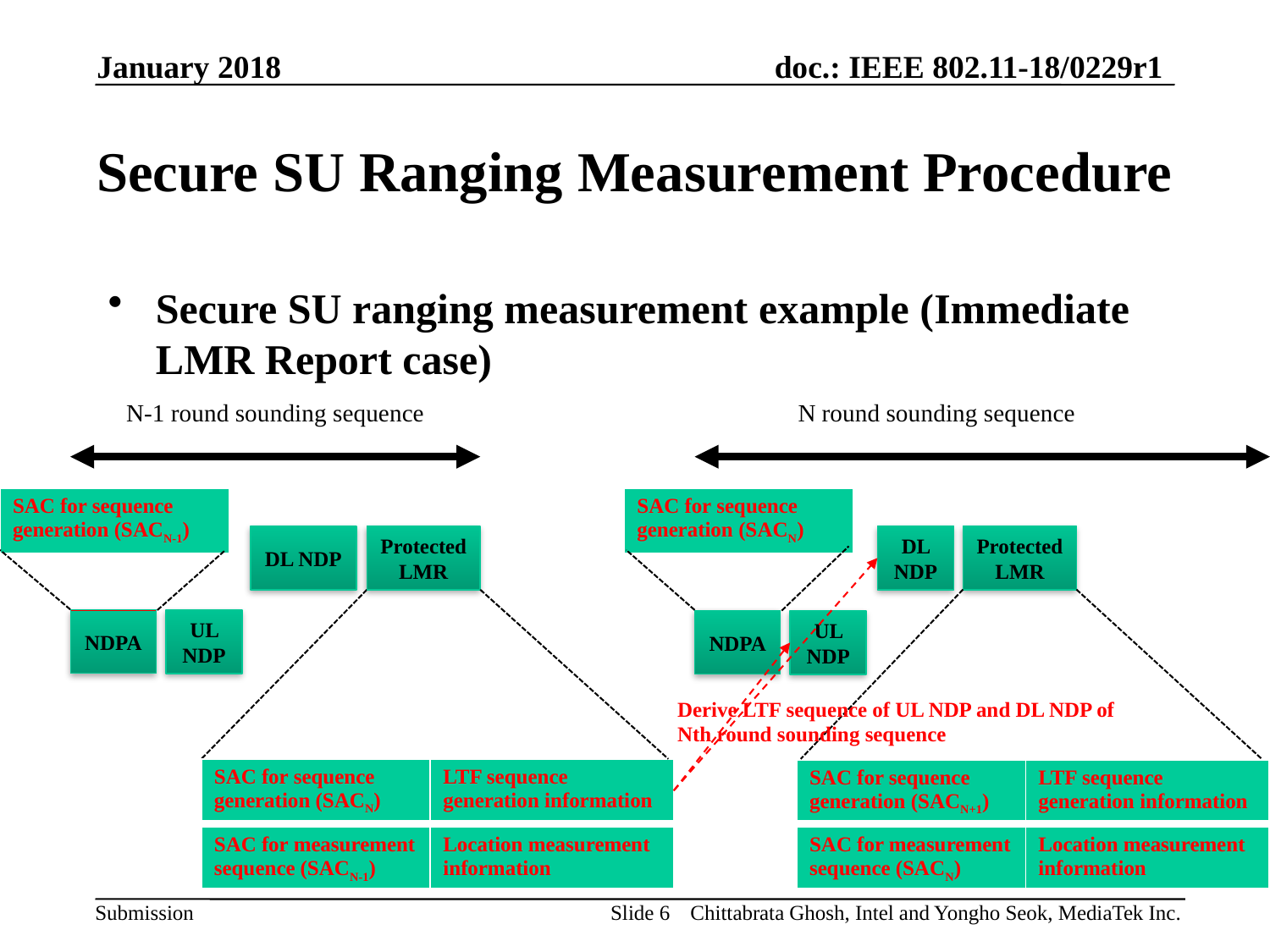

January 2018
# Secure SU Ranging Measurement Procedure
Secure SU ranging measurement example (Immediate LMR Report case)

N-1 round sounding sequence
N round sounding sequence
| SAC for sequence generation (SACN-1) |
| --- |
| SAC for sequence generation (SACN) |
| --- |
DL NDP
Protected LMR
DL NDP
Protected LMR
NDPA
UL NDP
NDPA
UL NDP
Derive LTF sequence of UL NDP and DL NDP of  Nth round sounding sequence

| SAC for sequence generation (SACN) | LTF sequence generation information |
| --- | --- |
| SAC for sequence generation (SACN+1) | LTF sequence generation information |
| --- | --- |
| SAC for measurement sequence (SACN-1) | Location measurement information |
| --- | --- |
| SAC for measurement sequence (SACN) | Location measurement information |
| --- | --- |
Slide 6
Chittabrata Ghosh, Intel and Yongho Seok, MediaTek Inc.